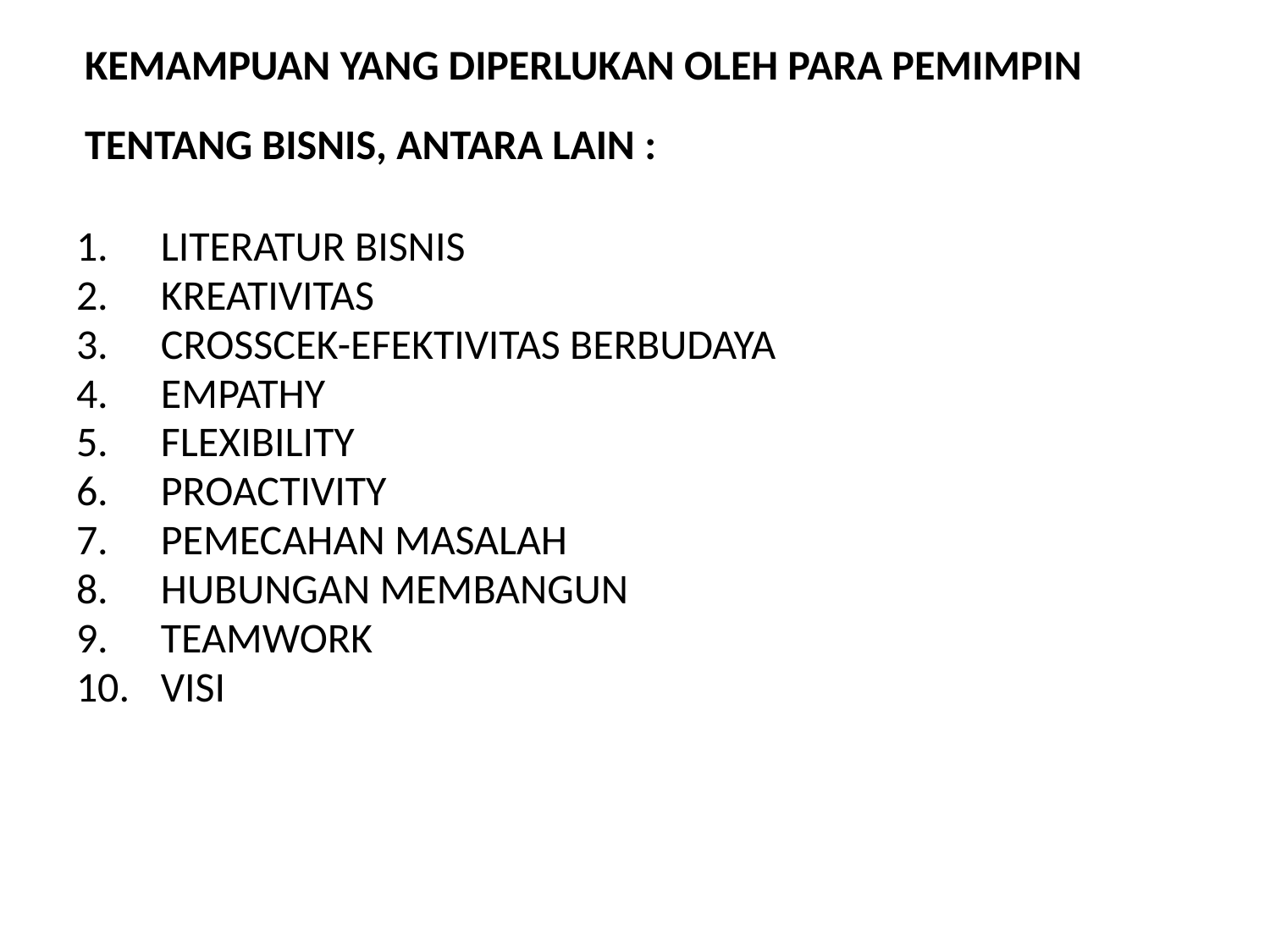

# KEMAMPUAN YANG DIPERLUKAN OLEH PARA PEMIMPIN TENTANG BISNIS, ANTARA LAIN :
LITERATUR BISNIS
KREATIVITAS
CROSSCEK-EFEKTIVITAS BERBUDAYA
EMPATHY
FLEXIBILITY
PROACTIVITY
PEMECAHAN MASALAH
HUBUNGAN MEMBANGUN
TEAMWORK
VISI